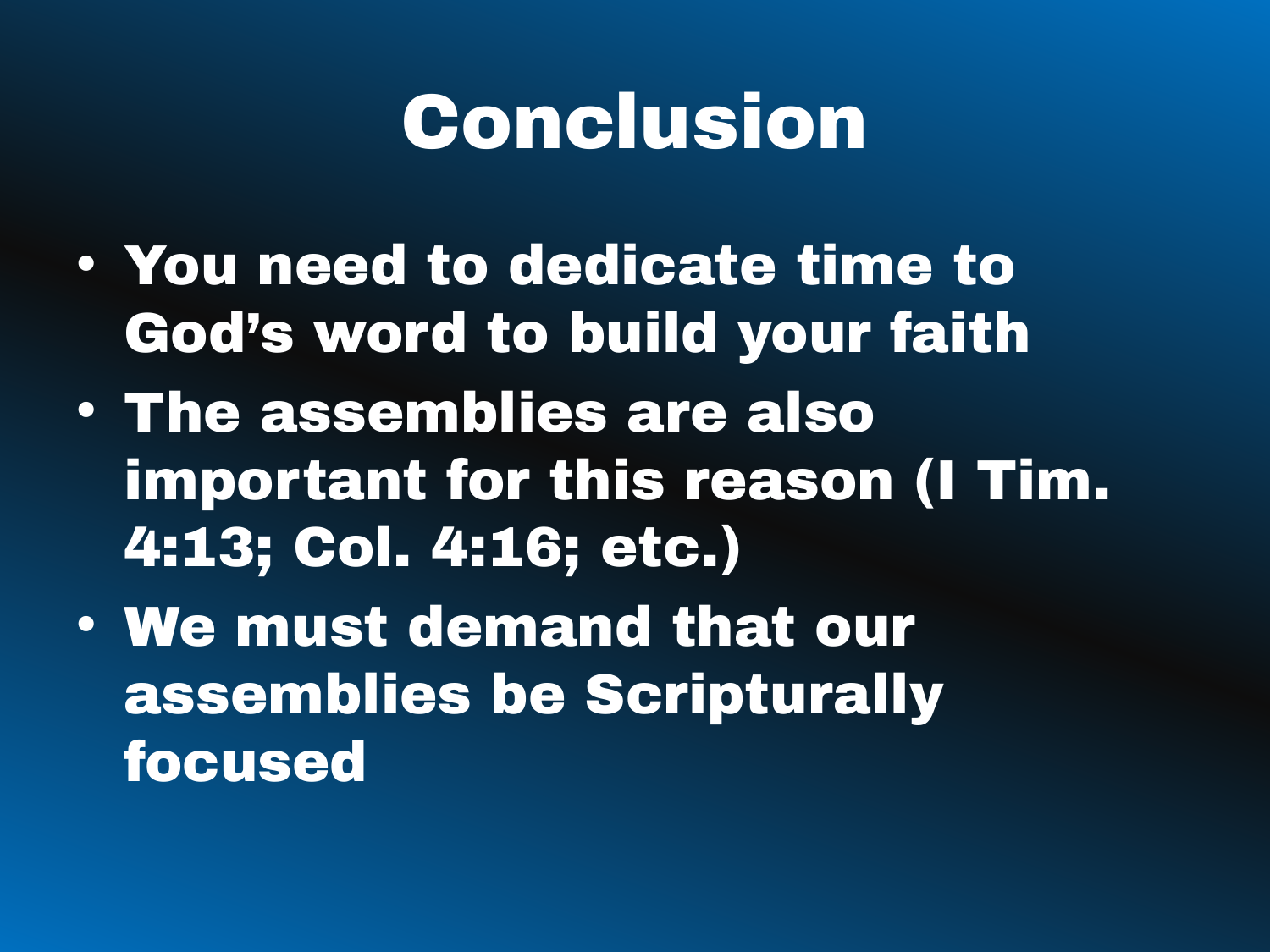

# Conclusion
You need to dedicate time to God’s word to build your faith
The assemblies are also important for this reason (I Tim. 4:13; Col. 4:16; etc.)
We must demand that our assemblies be Scripturally focused